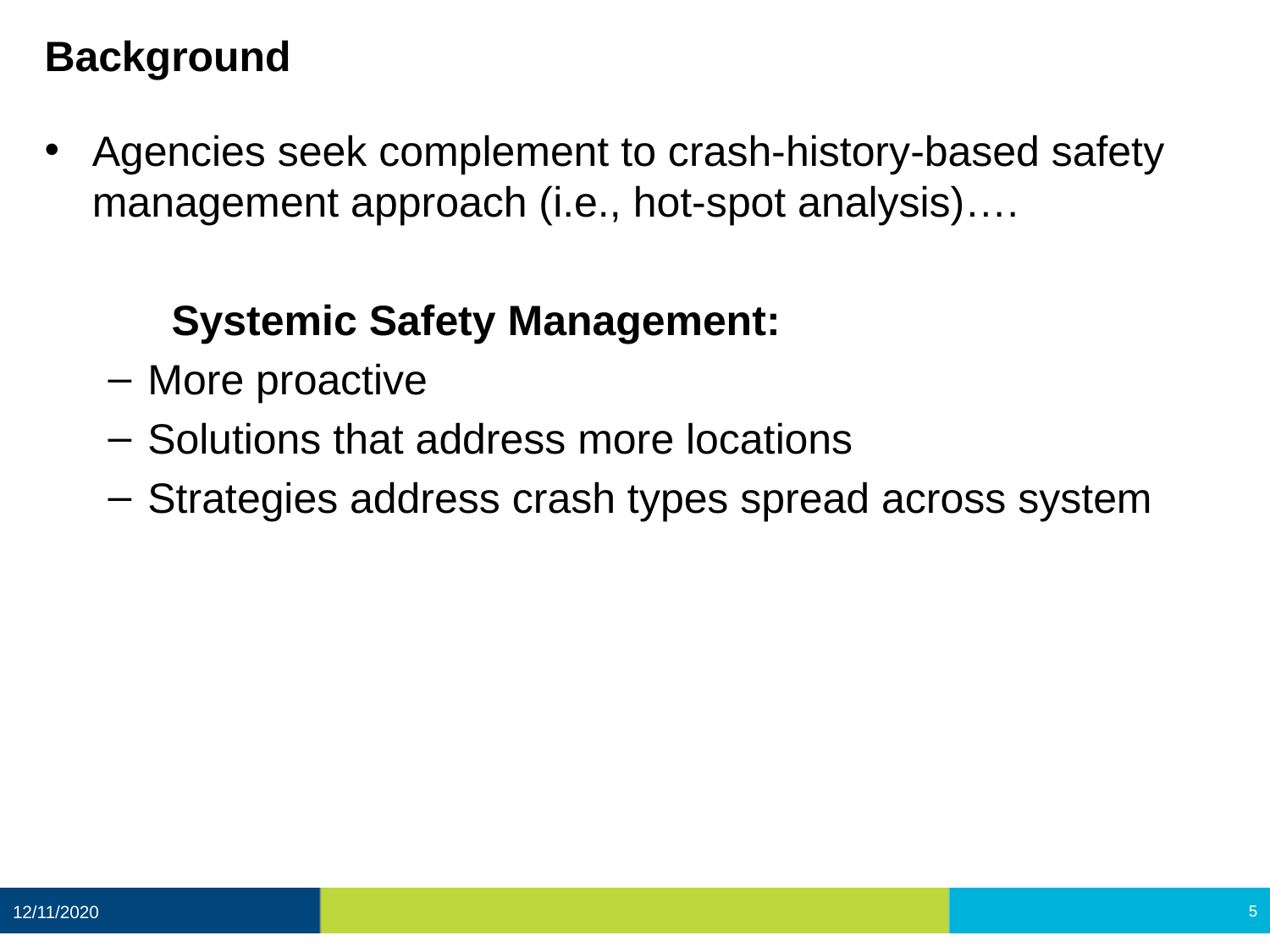

# Background
Agencies seek complement to crash-history-based safety management approach (i.e., hot-spot analysis)….

	Systemic Safety Management:
More proactive
Solutions that address more locations
Strategies address crash types spread across system
12/11/2020